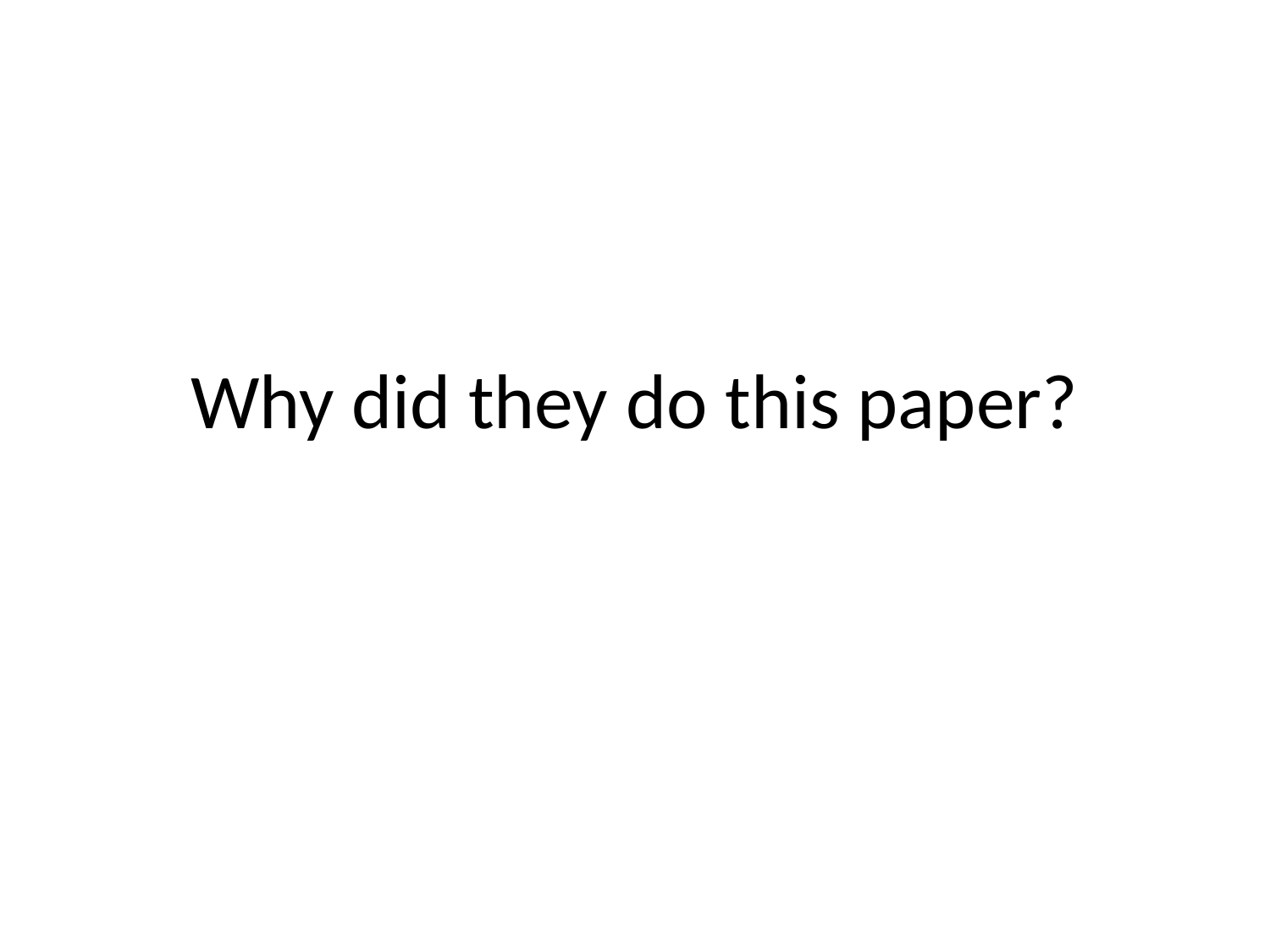

# Why did they do this paper?